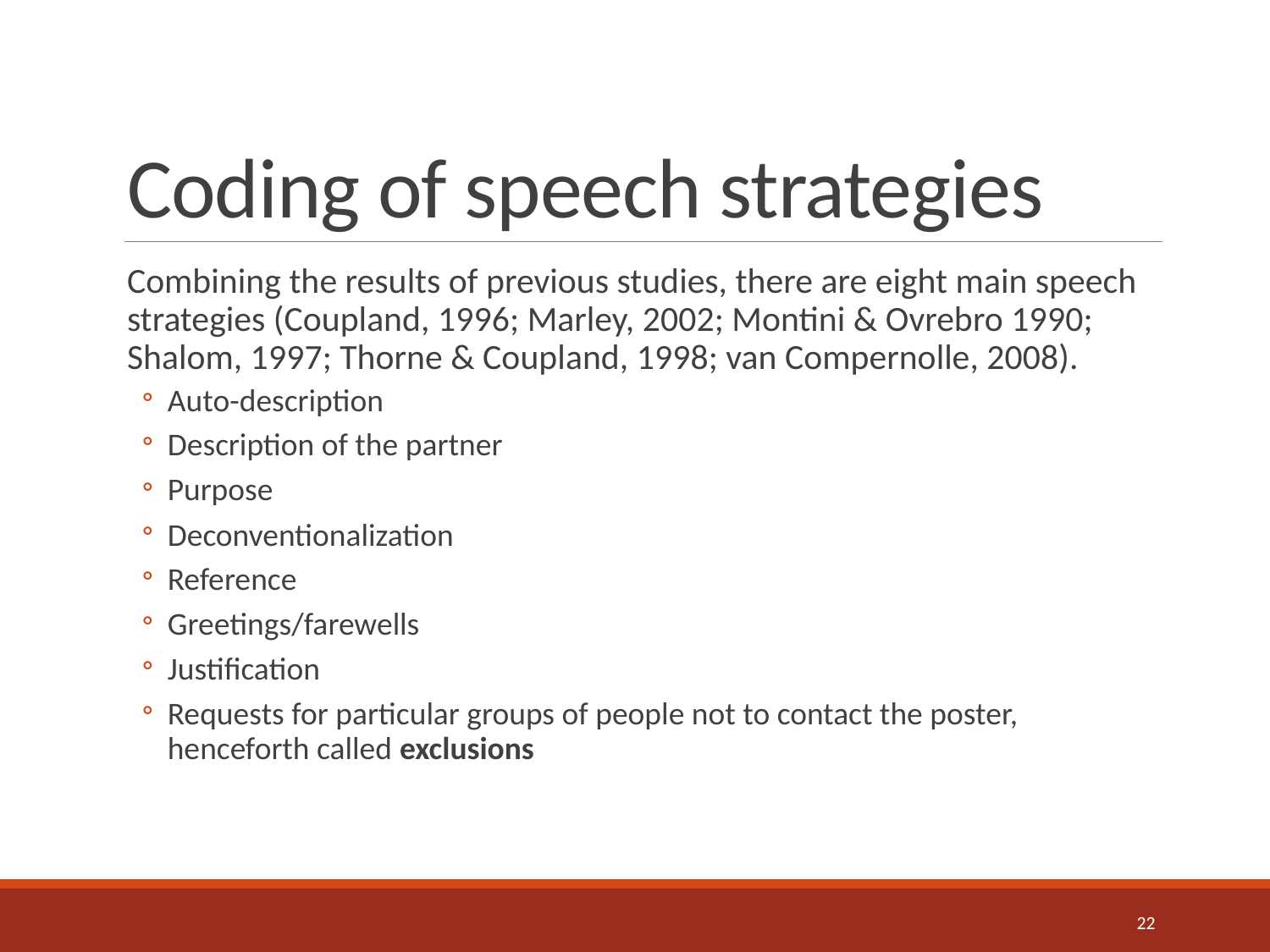

# Coding of speech strategies
Combining the results of previous studies, there are eight main speech strategies (Coupland, 1996; Marley, 2002; Montini & Ovrebro 1990; Shalom, 1997; Thorne & Coupland, 1998; van Compernolle, 2008).
Auto-description
Description of the partner
Purpose
Deconventionalization
Reference
Greetings/farewells
Justification
Requests for particular groups of people not to contact the poster, henceforth called exclusions

22